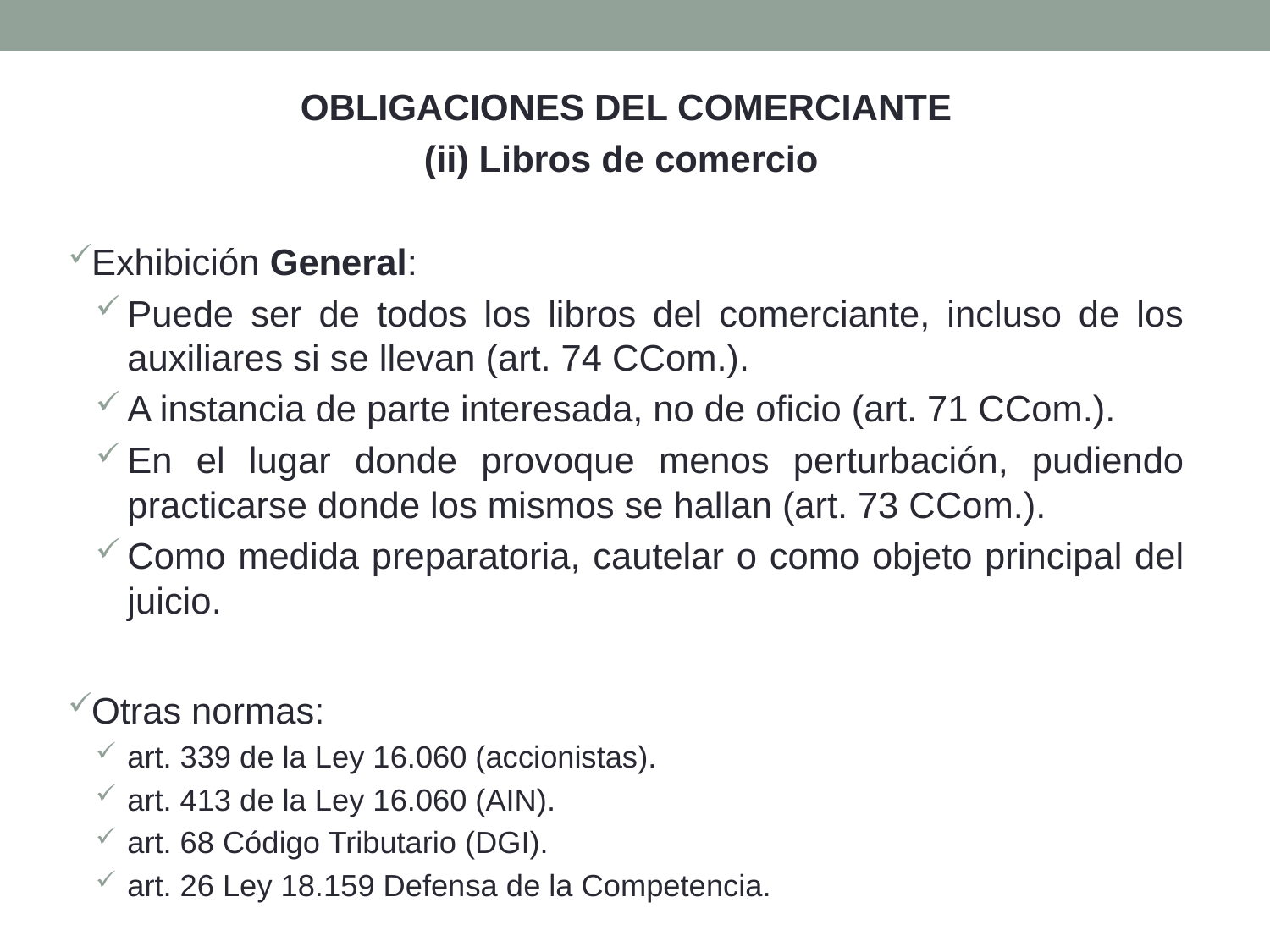

OBLIGACIONES DEL COMERCIANTE
(ii) Libros de comercio

Exhibición General:
Puede ser de todos los libros del comerciante, incluso de los auxiliares si se llevan (art. 74 CCom.).
A instancia de parte interesada, no de oficio (art. 71 CCom.).
En el lugar donde provoque menos perturbación, pudiendo practicarse donde los mismos se hallan (art. 73 CCom.).
Como medida preparatoria, cautelar o como objeto principal del juicio.

Otras normas:
art. 339 de la Ley 16.060 (accionistas).
art. 413 de la Ley 16.060 (AIN).
art. 68 Código Tributario (DGI).
art. 26 Ley 18.159 Defensa de la Competencia.